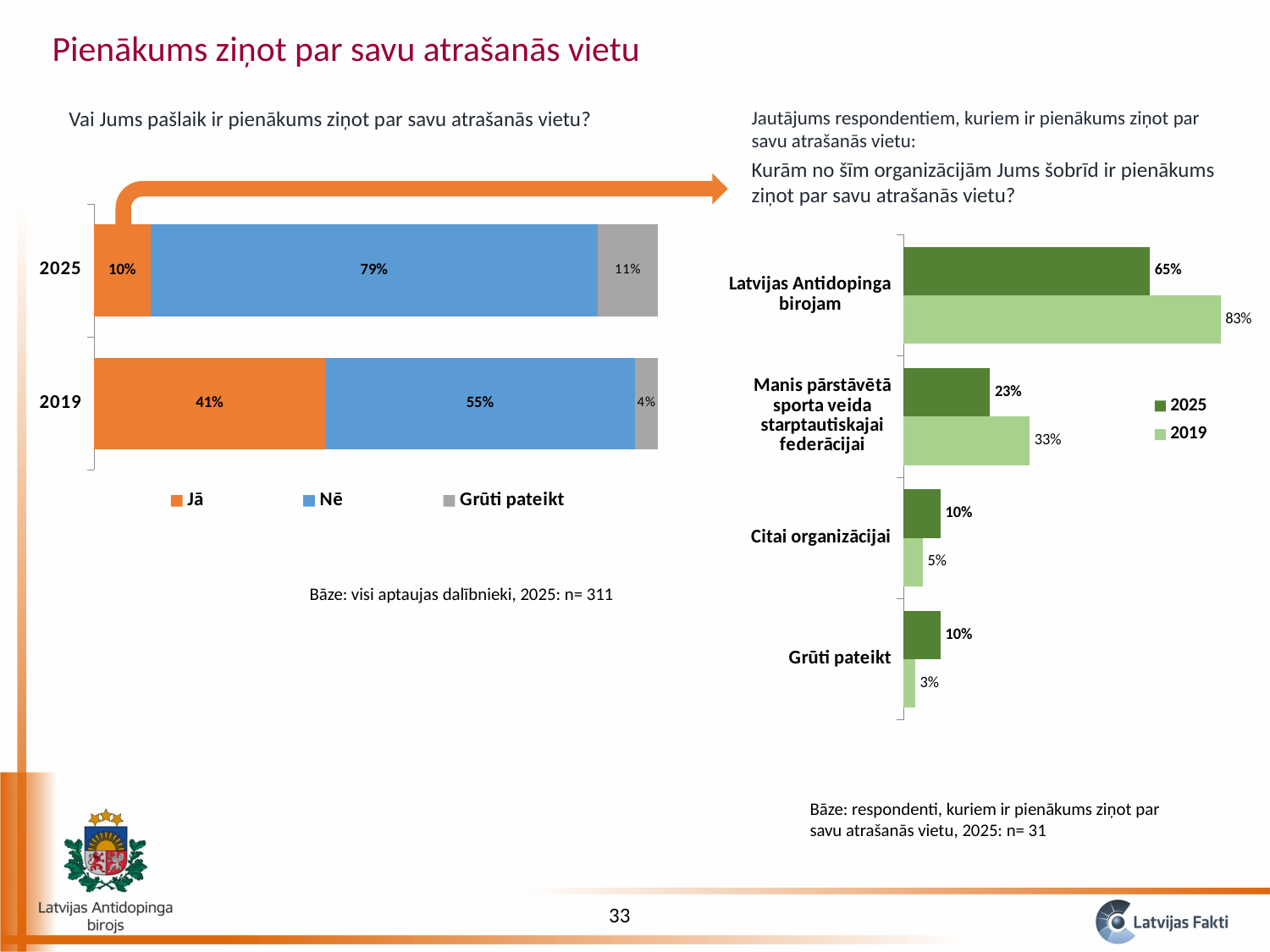

Pienākums ziņot par savu atrašanās vietu
Jautājums respondentiem, kuriem ir pienākums ziņot par savu atrašanās vietu:
Kurām no šīm organizācijām Jums šobrīd ir pienākums ziņot par savu atrašanās vietu?
Vai Jums pašlaik ir pienākums ziņot par savu atrašanās vietu?

### Chart

| Category | Jā | Nē | Grūti pateikt |
|---|---|---|---|
| 2019 | 0.41 | 0.55 | 0.04 |
| 2025 | 0.09967845659163987 | 0.7942122186495176 | 0.10610932475884244 |

### Chart

| Category | 2019 | 2025 |
|---|---|---|
| Grūti pateikt | 0.03 | 0.0967741935483871 |
| Citai organizācijai | 0.05 | 0.0967741935483871 |
| Manis pārstāvētā sporta veida starptautiskajai federācijai | 0.33 | 0.2258064516129032 |
| Latvijas Antidopinga birojam | 0.83 | 0.6451612903225806 |
Bāze: visi aptaujas dalībnieki, 2025: n= 311
Bāze: respondenti, kuriem ir pienākums ziņot par savu atrašanās vietu, 2025: n= 31
33